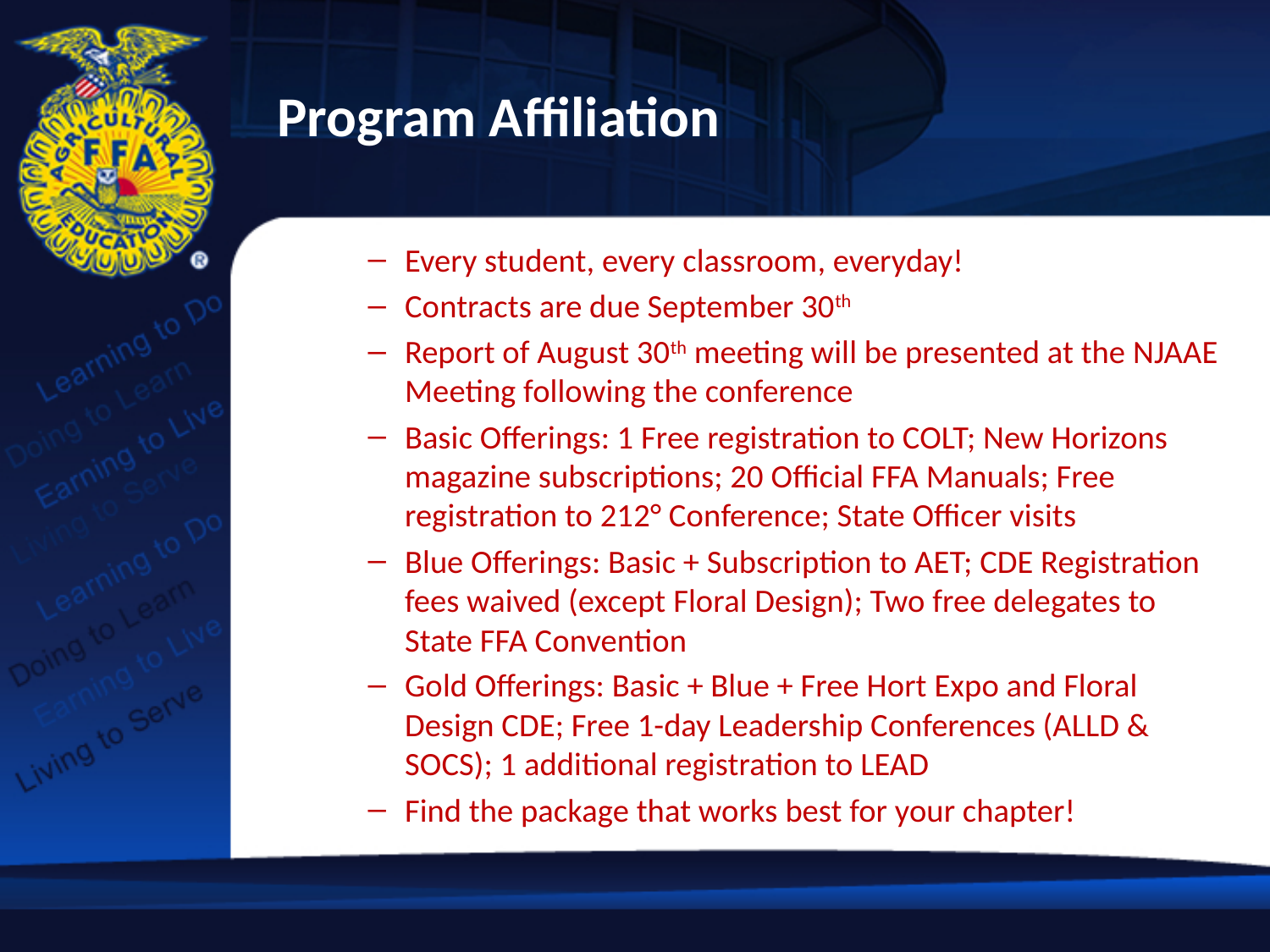

Program Affiliation
#
Every student, every classroom, everyday!
Contracts are due September 30th
Report of August 30th meeting will be presented at the NJAAE Meeting following the conference
Basic Offerings: 1 Free registration to COLT; New Horizons magazine subscriptions; 20 Official FFA Manuals; Free registration to 212° Conference; State Officer visits
Blue Offerings: Basic + Subscription to AET; CDE Registration fees waived (except Floral Design); Two free delegates to State FFA Convention
Gold Offerings: Basic + Blue + Free Hort Expo and Floral Design CDE; Free 1-day Leadership Conferences (ALLD & SOCS); 1 additional registration to LEAD
Find the package that works best for your chapter!